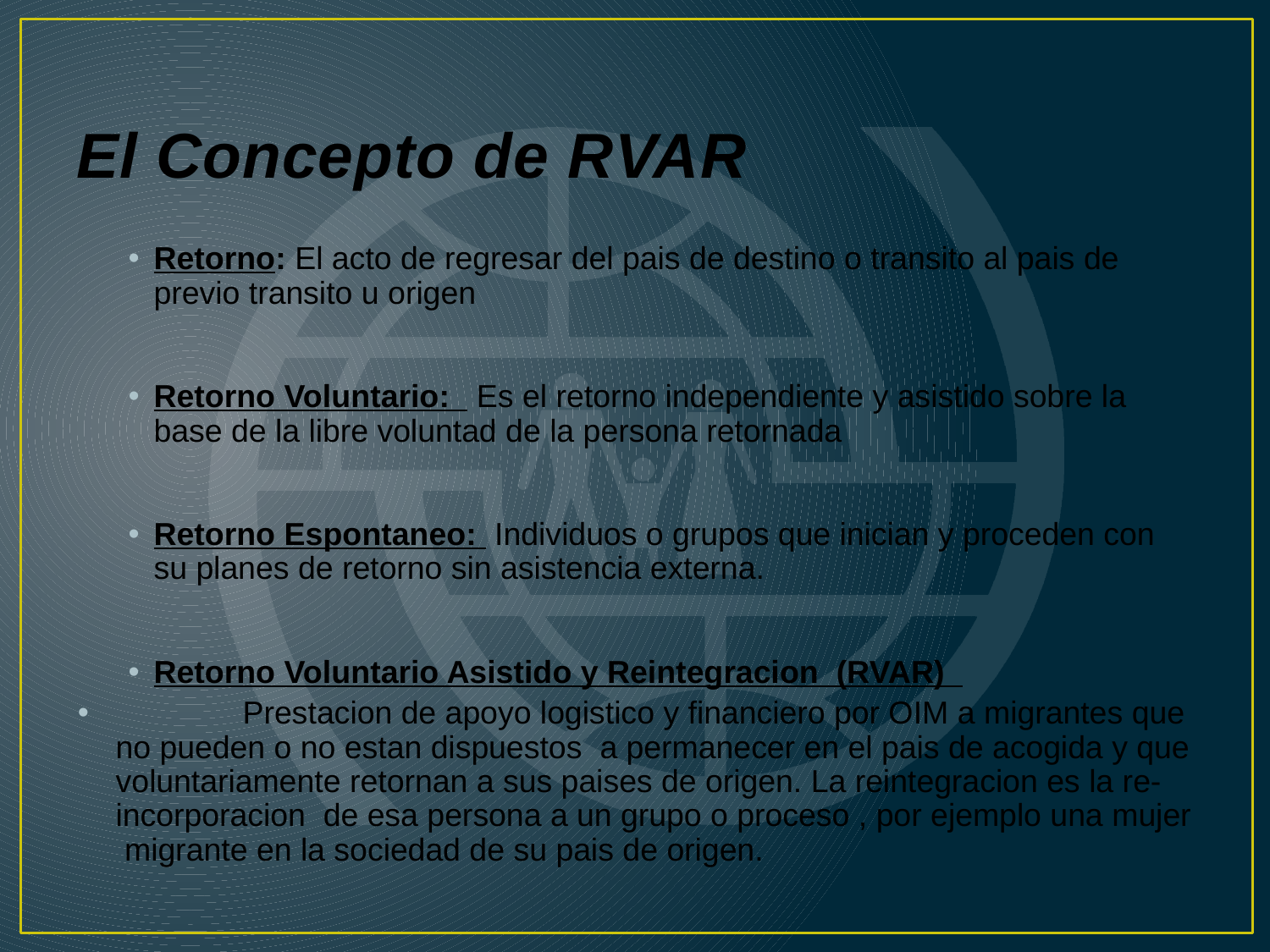

# El Concepto de RVAR
Retorno: El acto de regresar del pais de destino o transito al pais de previo transito u origen

Retorno Voluntario:   Es el retorno independiente y asistido sobre la base de la libre voluntad de la persona retornada

Retorno Espontaneo:  Individuos o grupos que inician y proceden con su planes de retorno sin asistencia externa.

Retorno Voluntario Asistido y Reintegracion  (RVAR)
	Prestacion de apoyo logistico y financiero por OIM a migrantes que no pueden o no estan dispuestos  a permanecer en el pais de acogida y que voluntariamente retornan a sus paises de origen. La reintegracion es la re-incorporacion  de esa persona a un grupo o proceso , por ejemplo una mujer  migrante en la sociedad de su pais de origen.